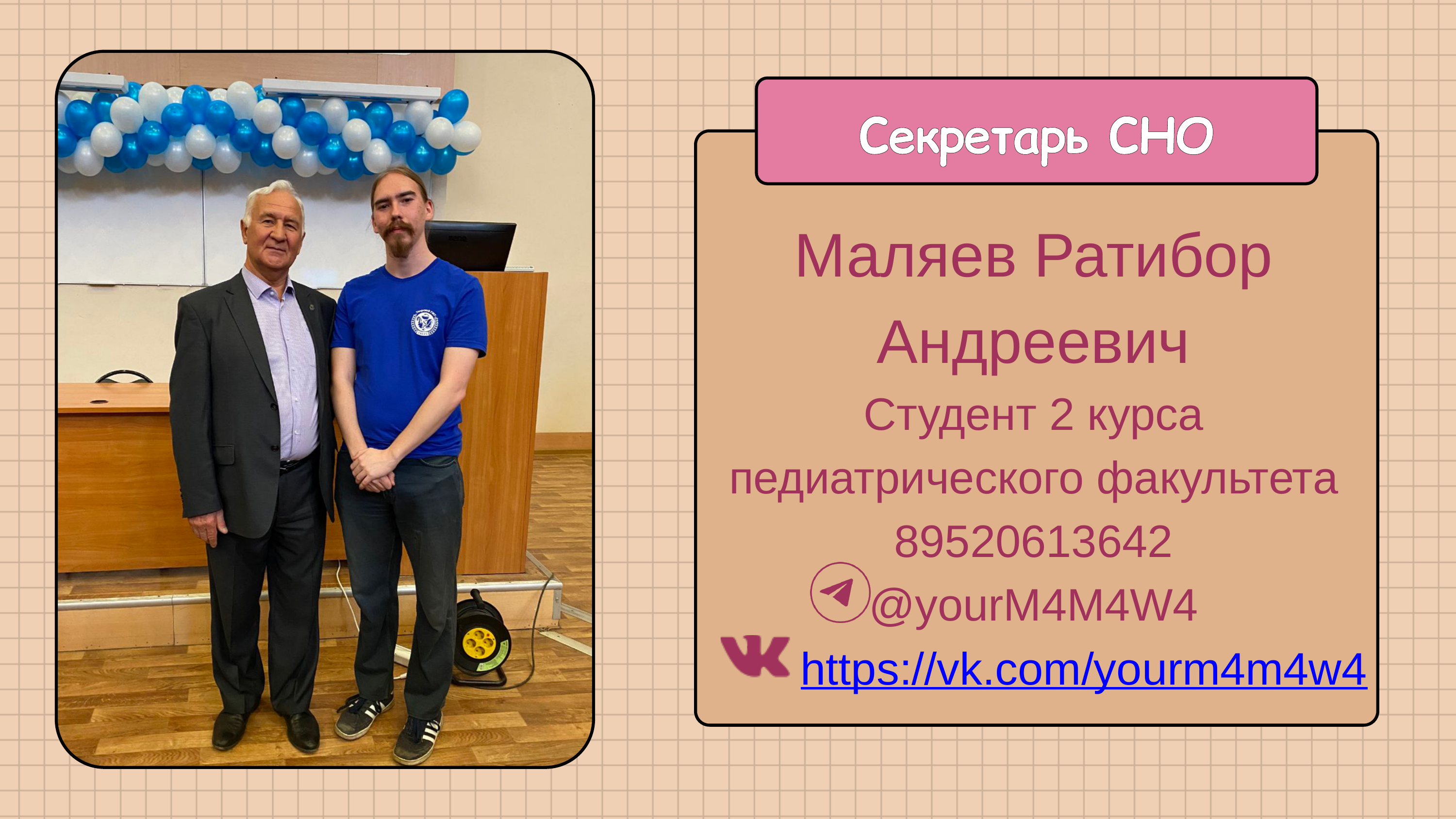

Секретарь СНО

Маляев Ратибор Андреевич
Студент 2 курса педиатрического факультета
89520613642
@yourM4M4W4
        https://vk.com/yourm4m4w4